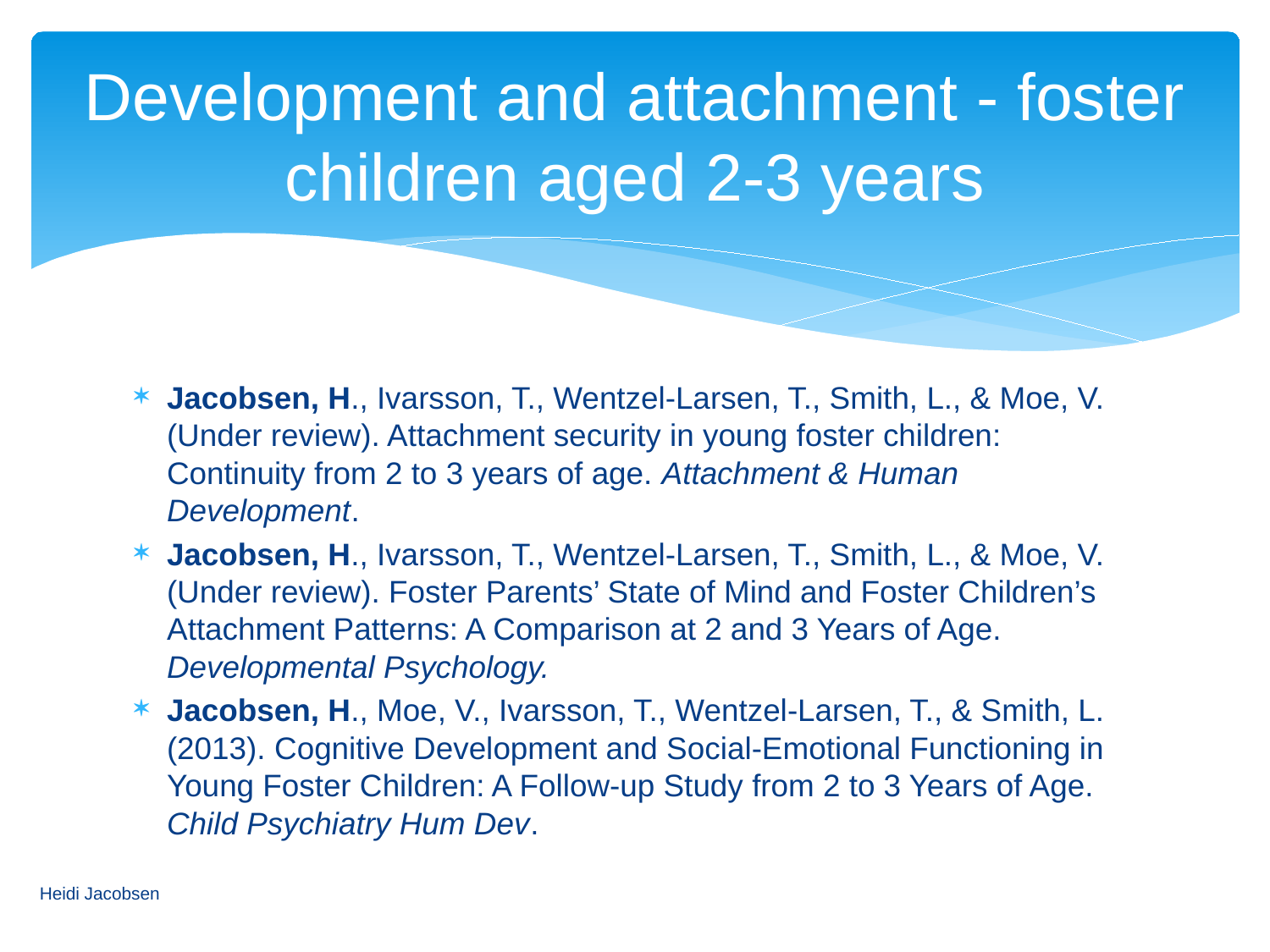

# Development and attachment - foster children aged 2-3 years
Jacobsen, H., Ivarsson, T., Wentzel-Larsen, T., Smith, L., & Moe, V. (Under review). Attachment security in young foster children: Continuity from 2 to 3 years of age. Attachment & Human Development.
Jacobsen, H., Ivarsson, T., Wentzel-Larsen, T., Smith, L., & Moe, V. (Under review). Foster Parents’ State of Mind and Foster Children’s Attachment Patterns: A Comparison at 2 and 3 Years of Age. Developmental Psychology.
Jacobsen, H., Moe, V., Ivarsson, T., Wentzel-Larsen, T., & Smith, L. (2013). Cognitive Development and Social-Emotional Functioning in Young Foster Children: A Follow-up Study from 2 to 3 Years of Age. Child Psychiatry Hum Dev.
Heidi Jacobsen